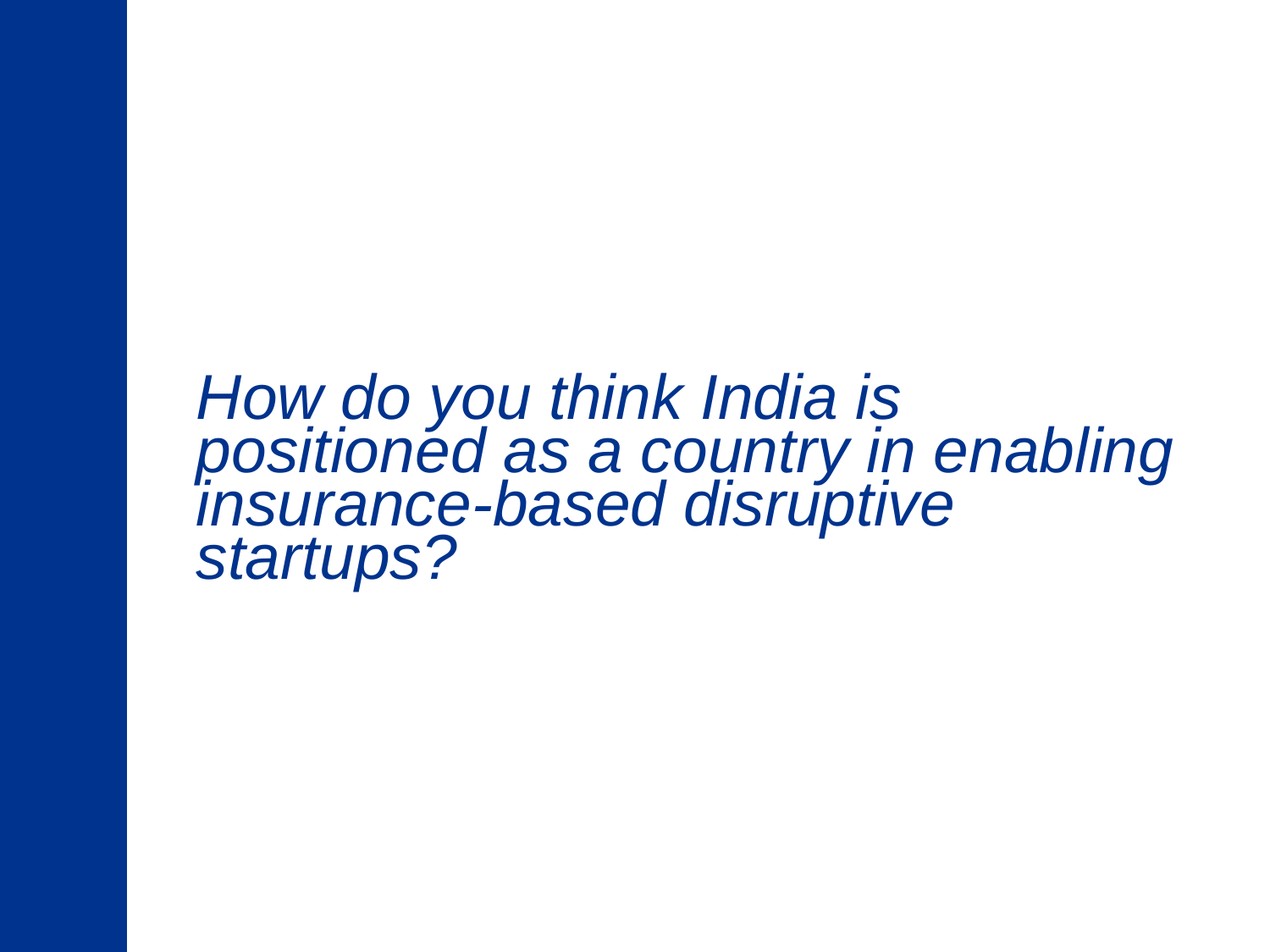

How do you think India is positioned as a country in enabling insurance-based disruptive startups?